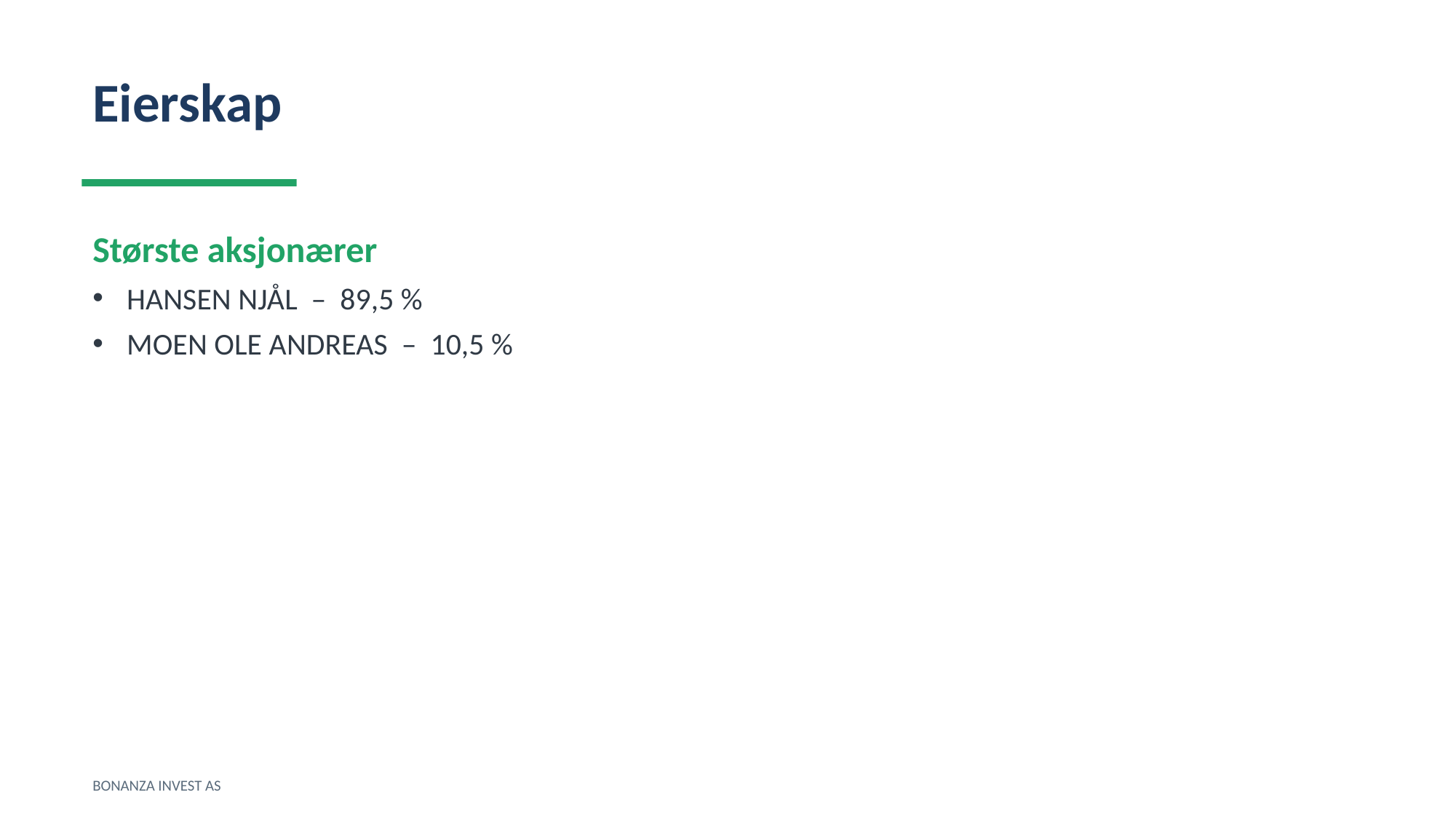

Eierskap

Største aksjonærer
HANSEN NJÅL  –  89,5 %
MOEN OLE ANDREAS  –  10,5 %
BONANZA INVEST AS